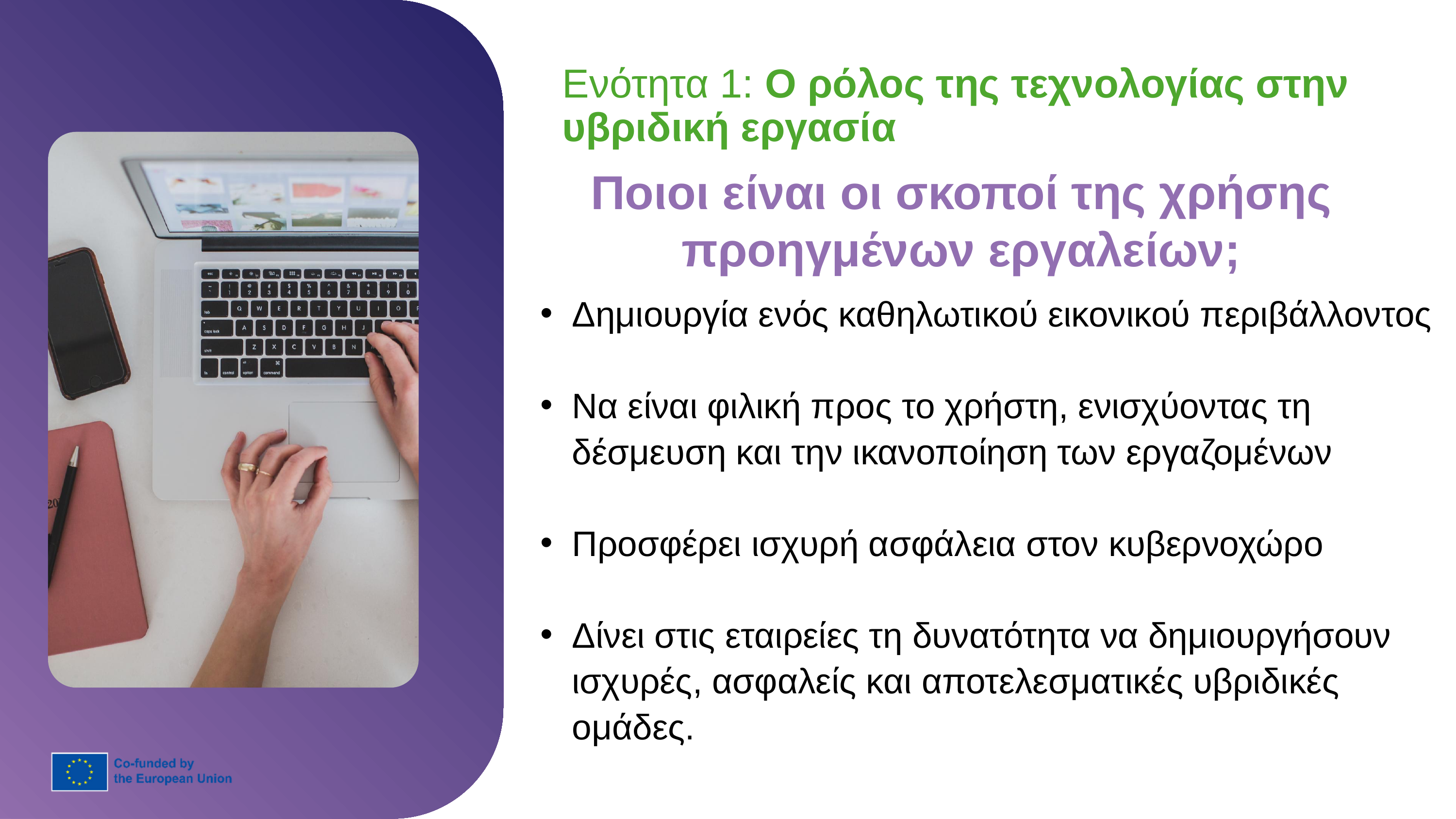

Ενότητα 1: Ο ρόλος της τεχνολογίας στην υβριδική εργασία

Ποιοι είναι οι σκοποί της χρήσης προηγμένων εργαλείων;

Δημιουργία ενός καθηλωτικού εικονικού περιβάλλοντος

Να είναι φιλική προς το χρήστη, ενισχύοντας τη δέσμευση και την ικανοποίηση των εργαζομένων

Προσφέρει ισχυρή ασφάλεια στον κυβερνοχώρο

Δίνει στις εταιρείες τη δυνατότητα να δημιουργήσουν ισχυρές, ασφαλείς και αποτελεσματικές υβριδικές ομάδες.